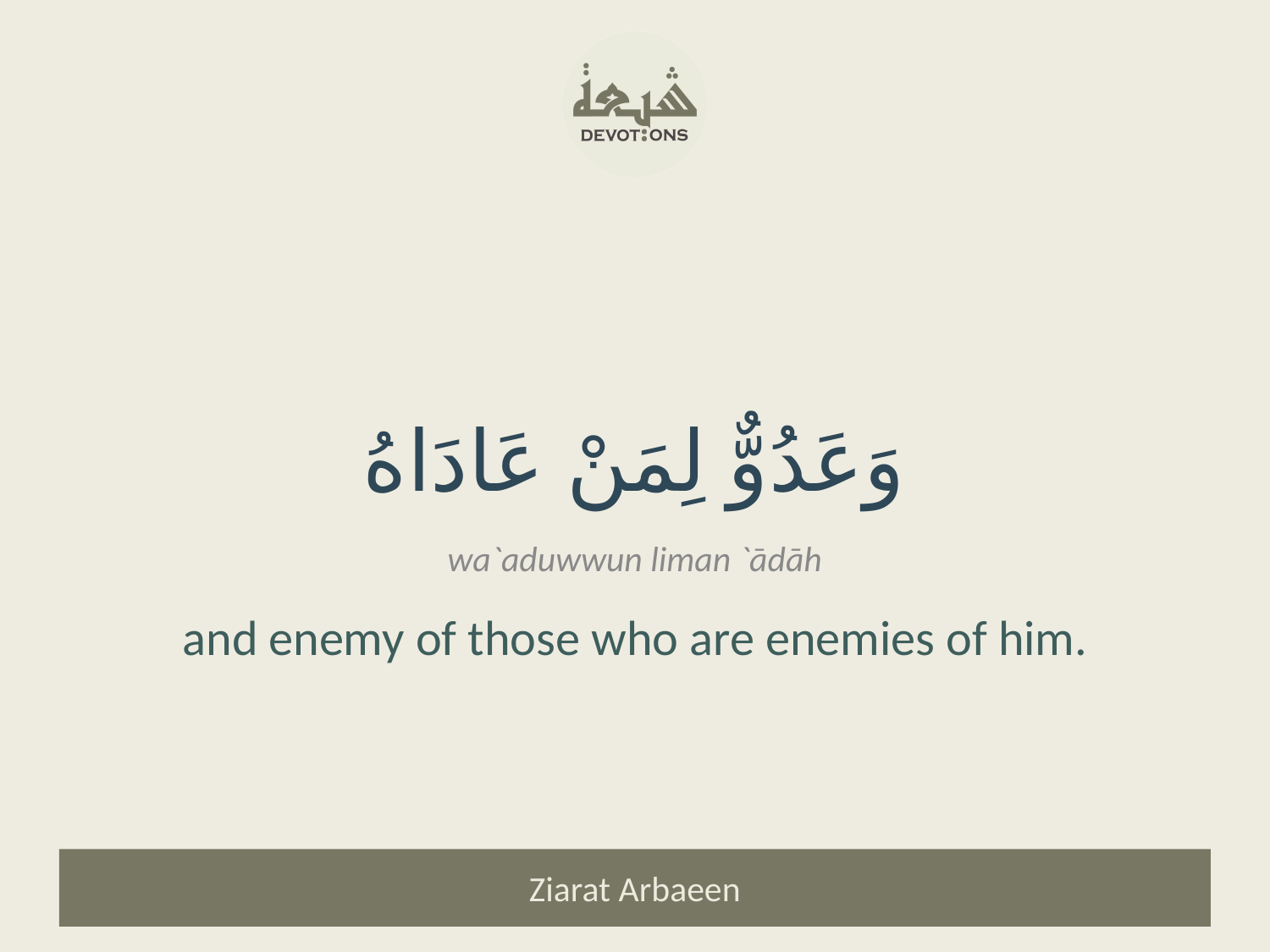

وَعَدُوٌّ لِمَنْ عَادَاهُ
wa`aduwwun liman `ādāh
and enemy of those who are enemies of him.
Ziarat Arbaeen